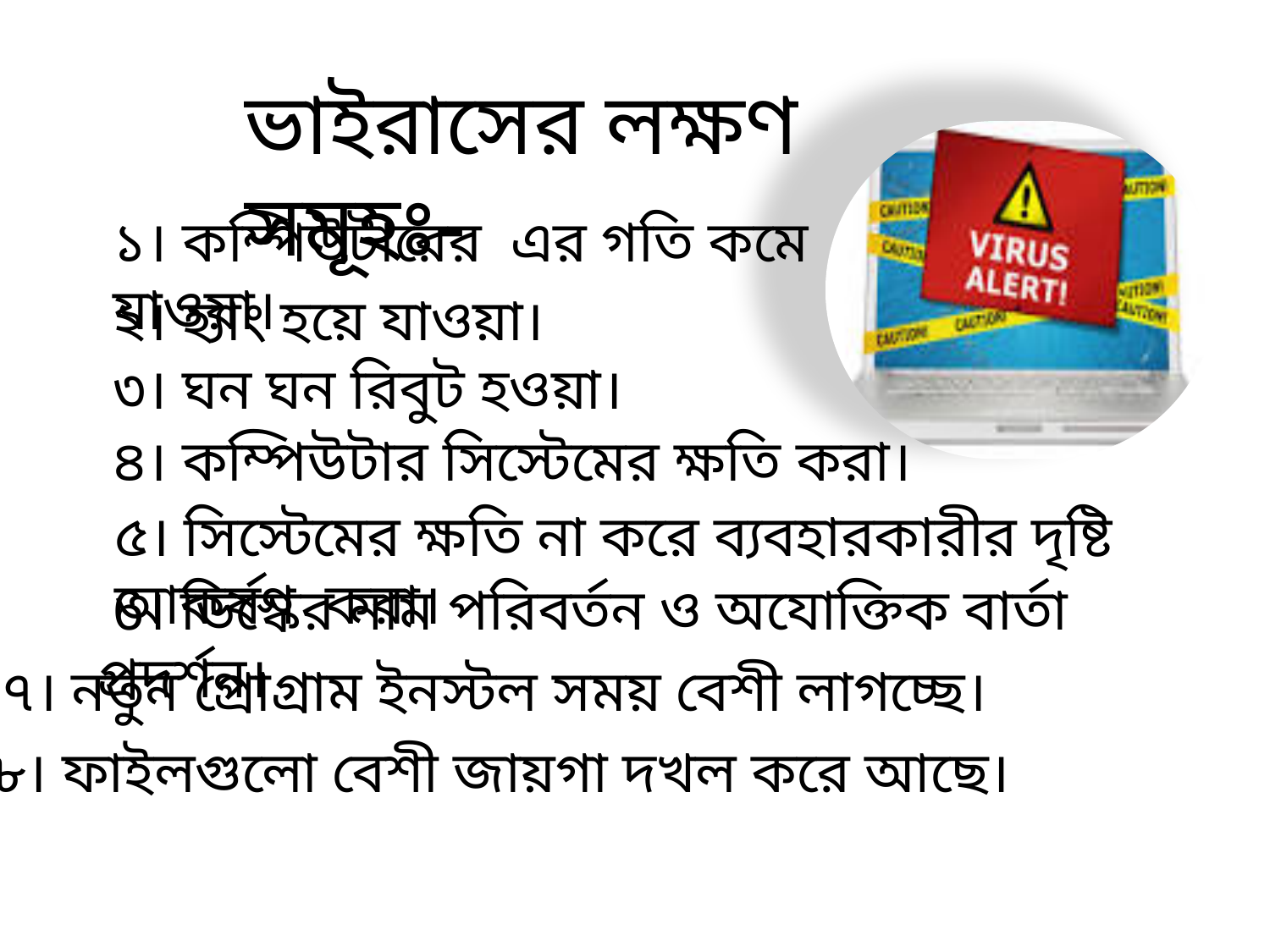

ভাইরাসের লক্ষণ সমূহঃ-

১। কম্পিউটারের  এর গতি কমে যাওয়া।
২। হ্যাং হয়ে যাওয়া।
৩। ঘন ঘন রিবুট হওয়া।
৪। কম্পিউটার সিস্টেমের ক্ষতি করা।
৫। সিস্টেমের ক্ষতি না করে ব্যবহারকারীর দৃষ্টি আকর্ষণ  করা।
 6। ডিস্কের নাম পরিবর্তন ও অযোক্তিক বার্তা প্রদর্শন।
৭। নতুন প্রোগ্রাম ইনস্টল সময় বেশী লাগচ্ছে।
৮। ফাইলগুলো বেশী জায়গা দখল করে আছে।